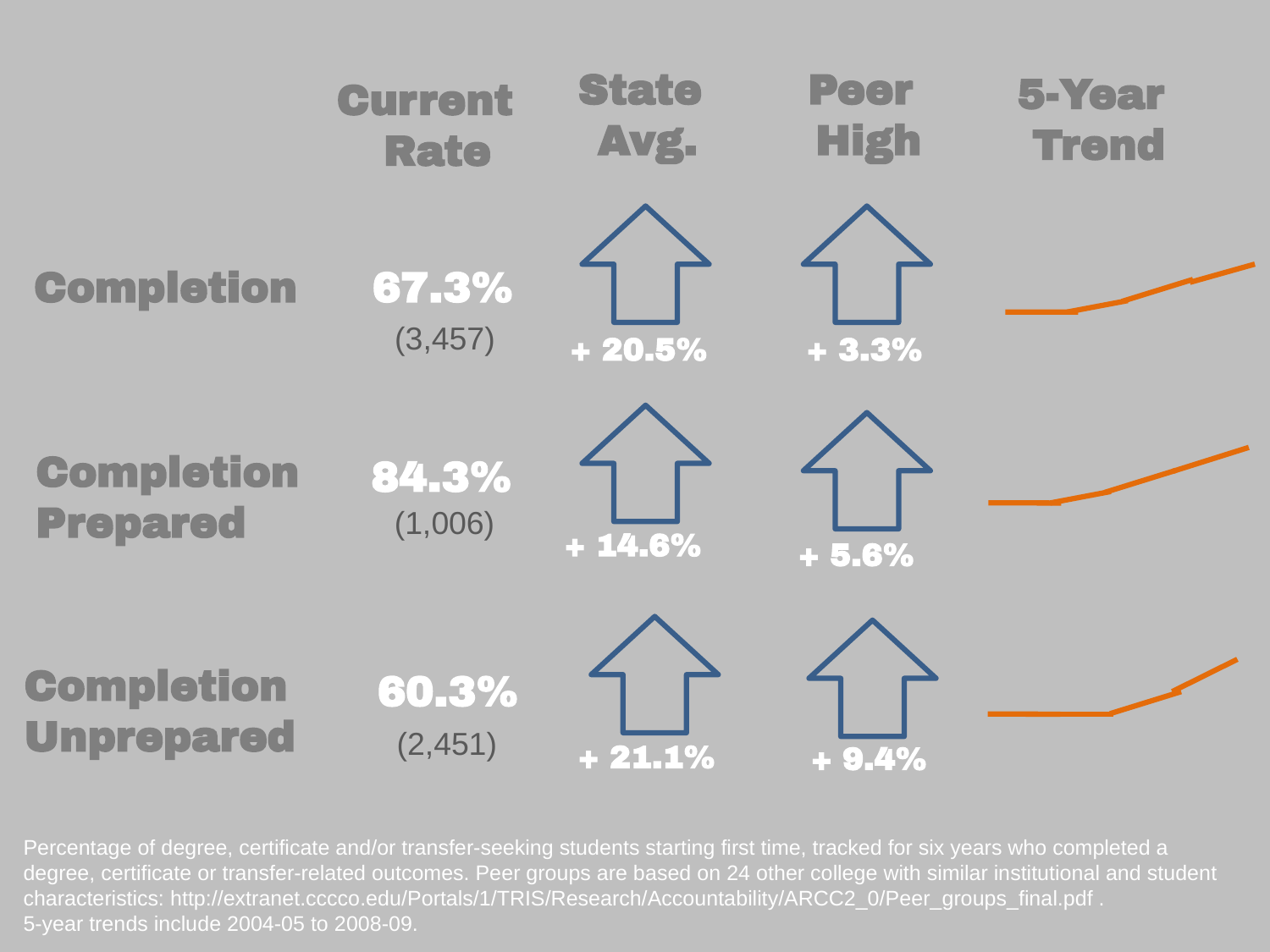

State
Avg.
Peer
High
5-Year
Trend
Current
Rate

67.3%
(3,457)
+ 3.3%
+ 20.5%
Completion

Completion Prepared

84.3%
(1,006)
+ 14.6%
+ 5.6%

60.3%
(2,451)
+ 21.1%
+ 9.4%
Completion
Unprepared

Percentage of degree, certificate and/or transfer-seeking students starting first time, tracked for six years who completed a degree, certificate or transfer-related outcomes. Peer groups are based on 24 other college with similar institutional and student characteristics: http://extranet.cccco.edu/Portals/1/TRIS/Research/Accountability/ARCC2_0/Peer_groups_final.pdf .
5-year trends include 2004-05 to 2008-09.